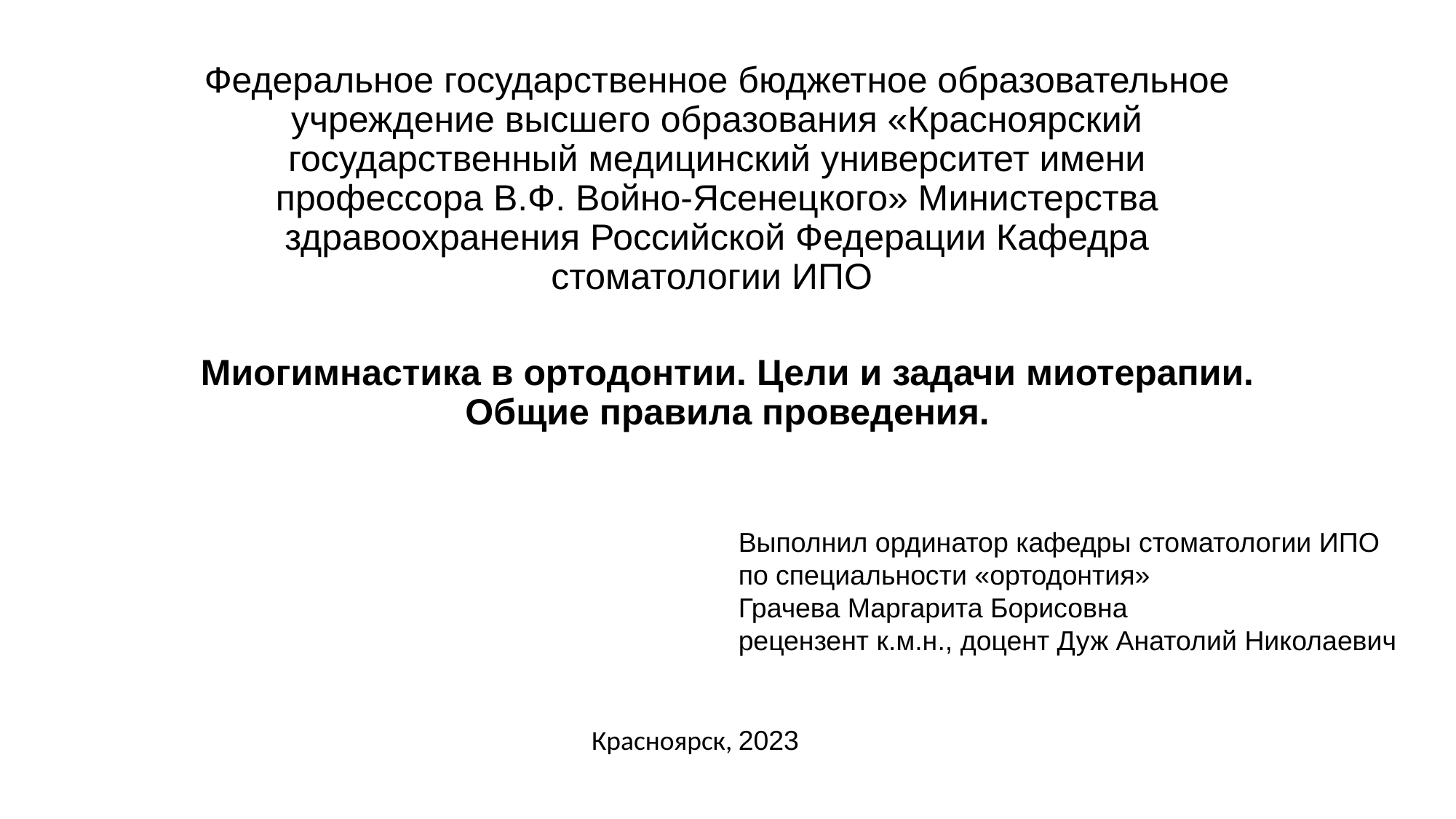

# Федеральное государственное бюджетное образовательное учреждение высшего образования «Красноярский государственный медицинский университет имени профессора В.Ф. Войно-Ясенецкого» Министерства здравоохранения Российской Федерации Кафедра стоматологии ИПО

Миогимнастика в ортодонтии. Цели и задачи миотерапии. Общие правила проведения.
Выполнил ординатор кафедры стоматологии ИПО
по специальности «ортодонтия»
Грачева Маргарита Борисовна
рецензент к.м.н., доцент Дуж Анатолий Николаевич
Красноярск, 2023